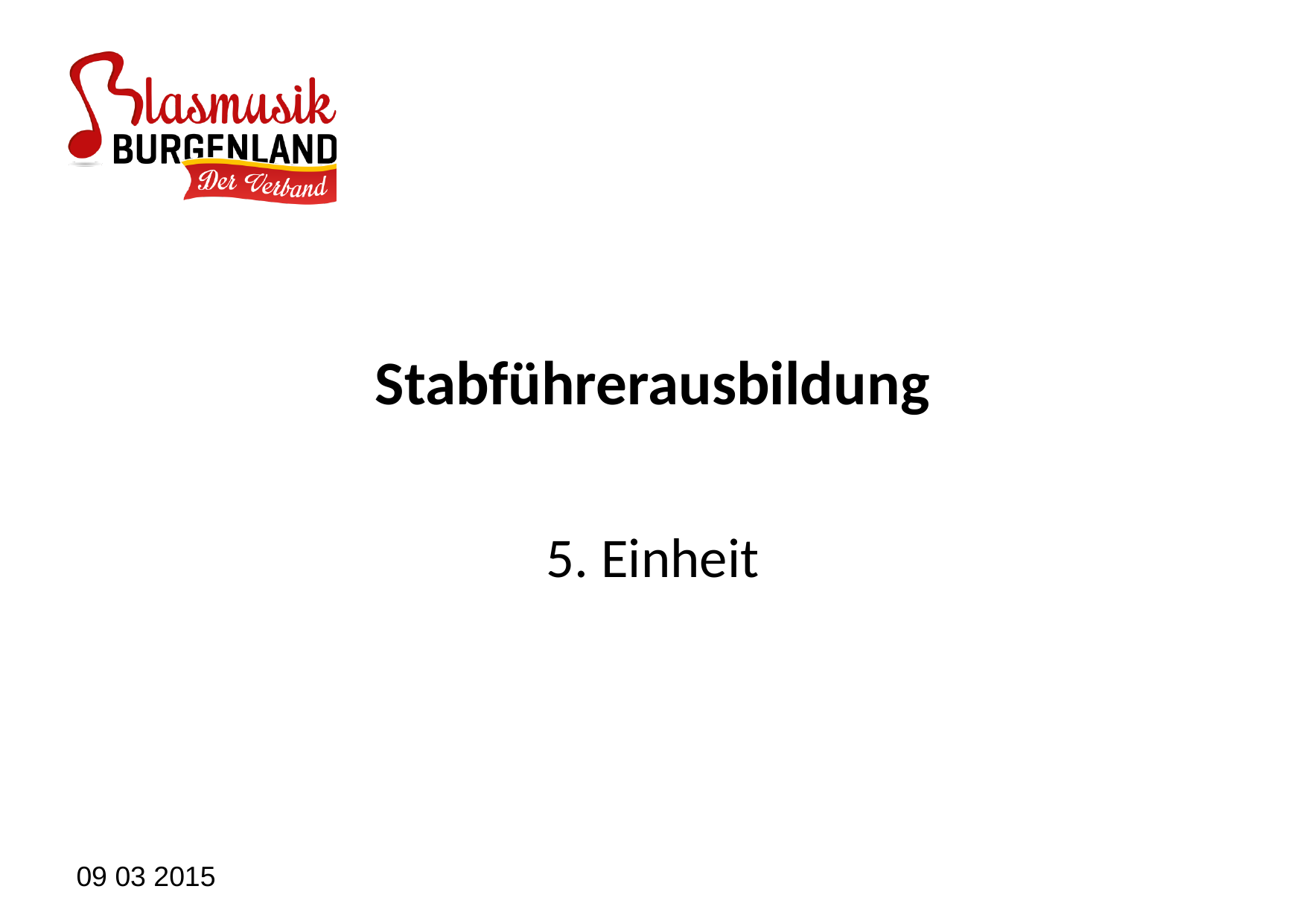

# Stabführerausbildung
5. Einheit
09 03 2015